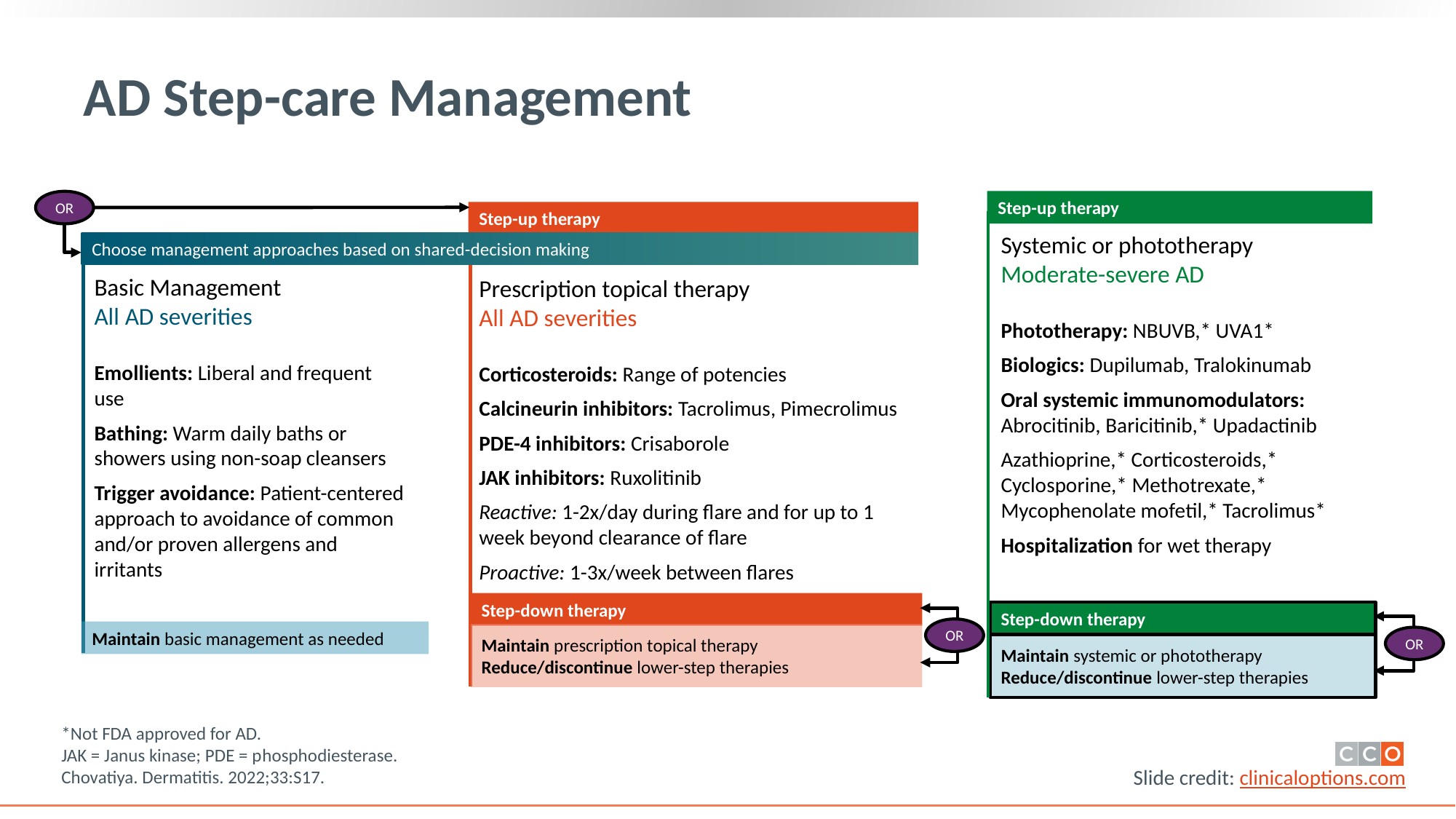

# AD Step-care Management
Step-up therapy
OR
Step-up therapy
Systemic or phototherapy
Moderate-severe AD

Phototherapy: NBUVB,* UVA1*
Biologics: Dupilumab, Tralokinumab
Oral systemic immunomodulators: Abrocitinib, Baricitinib,* Upadactinib
Azathioprine,* Corticosteroids,* Cyclosporine,* Methotrexate,* Mycophenolate mofetil,* Tacrolimus*
Hospitalization for wet therapy
Choose management approaches based on shared-decision making
Basic Management
All AD severities

Emollients: Liberal and frequent use
Bathing: Warm daily baths or showers using non-soap cleansers
Trigger avoidance: Patient-centered approach to avoidance of common and/or proven allergens and irritants
Prescription topical therapy
All AD severities

Corticosteroids: Range of potencies
Calcineurin inhibitors: Tacrolimus, Pimecrolimus
PDE-4 inhibitors: Crisaborole
JAK inhibitors: Ruxolitinib
Reactive: 1-2x/day during flare and for up to 1 week beyond clearance of flare
Proactive: 1-3x/week between flares
Step-down therapy
Step-down therapy

OR
Maintain basic management as needed
Maintain prescription topical therapy
Reduce/discontinue lower-step therapies
OR
Maintain systemic or phototherapy
Reduce/discontinue lower-step therapies
*Not FDA approved for AD.
JAK = Janus kinase; PDE = phosphodiesterase.
Chovatiya. Dermatitis. 2022;33:S17.